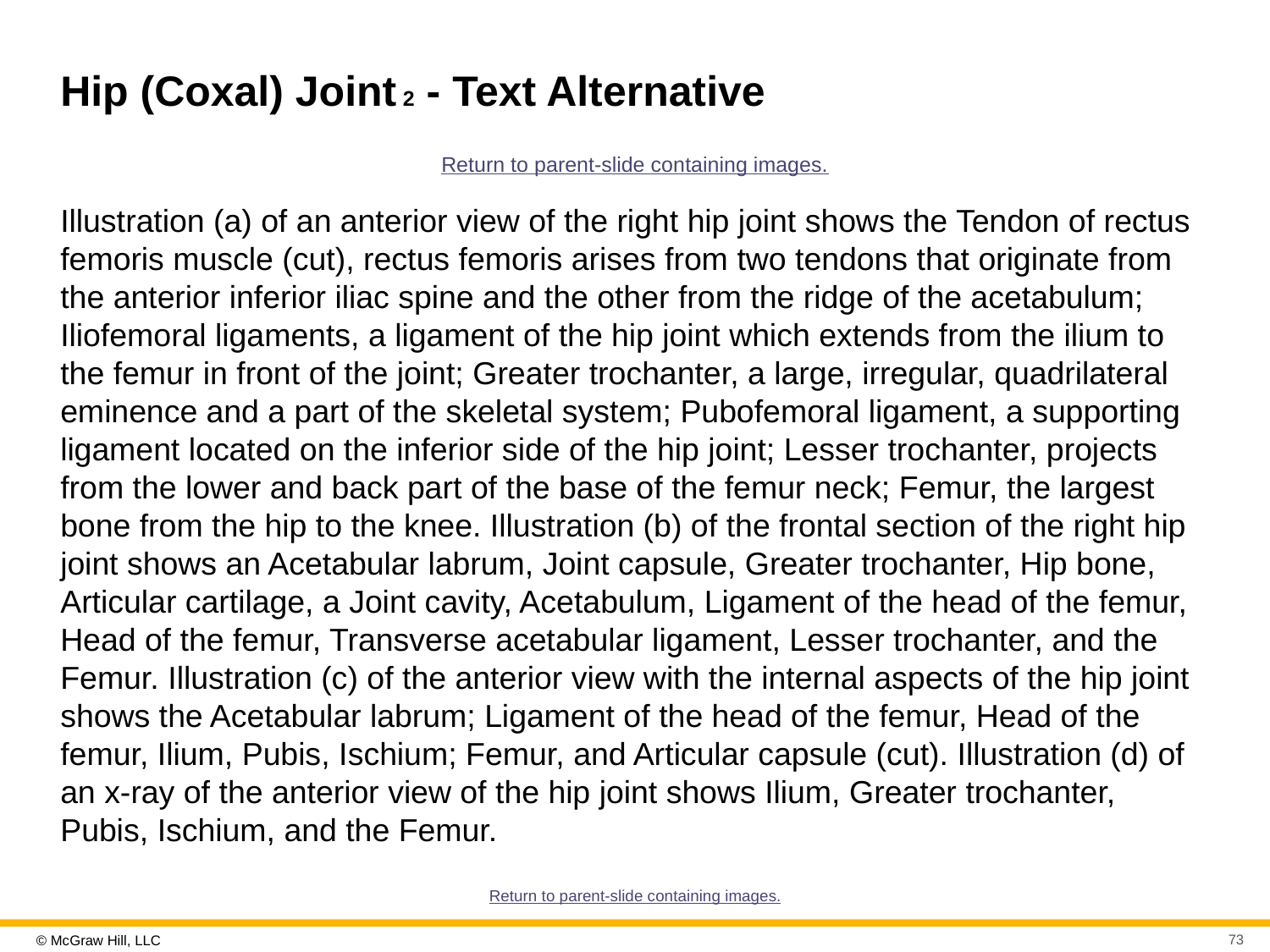

# Hip (Coxal) Joint 2 - Text Alternative
Return to parent-slide containing images.
Illustration (a) of an anterior view of the right hip joint shows the Tendon of rectus femoris muscle (cut), rectus femoris arises from two tendons that originate from the anterior inferior iliac spine and the other from the ridge of the acetabulum; Iliofemoral ligaments, a ligament of the hip joint which extends from the ilium to the femur in front of the joint; Greater trochanter, a large, irregular, quadrilateral eminence and a part of the skeletal system; Pubofemoral ligament, a supporting ligament located on the inferior side of the hip joint; Lesser trochanter, projects from the lower and back part of the base of the femur neck; Femur, the largest bone from the hip to the knee. Illustration (b) of the frontal section of the right hip joint shows an Acetabular labrum, Joint capsule, Greater trochanter, Hip bone, Articular cartilage, a Joint cavity, Acetabulum, Ligament of the head of the femur, Head of the femur, Transverse acetabular ligament, Lesser trochanter, and the Femur. Illustration (c) of the anterior view with the internal aspects of the hip joint shows the Acetabular labrum; Ligament of the head of the femur, Head of the femur, Ilium, Pubis, Ischium; Femur, and Articular capsule (cut). Illustration (d) of an x-ray of the anterior view of the hip joint shows Ilium, Greater trochanter, Pubis, Ischium, and the Femur.
Return to parent-slide containing images.
73